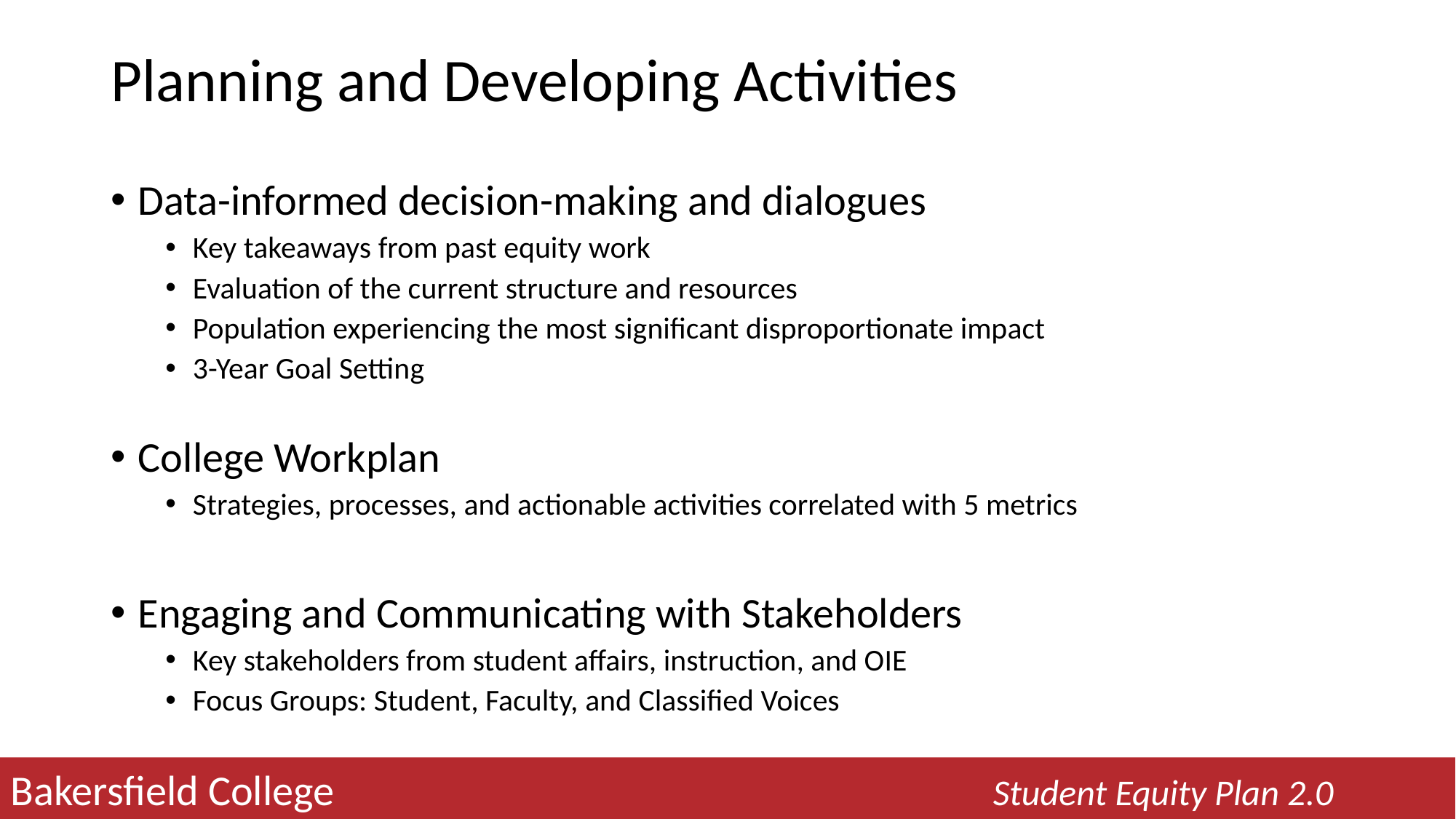

# Planning and Developing Activities
Data-informed decision-making and dialogues
Key takeaways from past equity work
Evaluation of the current structure and resources
Population experiencing the most significant disproportionate impact
3-Year Goal Setting

College Workplan
Strategies, processes, and actionable activities correlated with 5 metrics

Engaging and Communicating with Stakeholders
Key stakeholders from student affairs, instruction, and OIE
Focus Groups: Student, Faculty, and Classified Voices
Bakersfield College                                              		Student Equity Plan 2.0